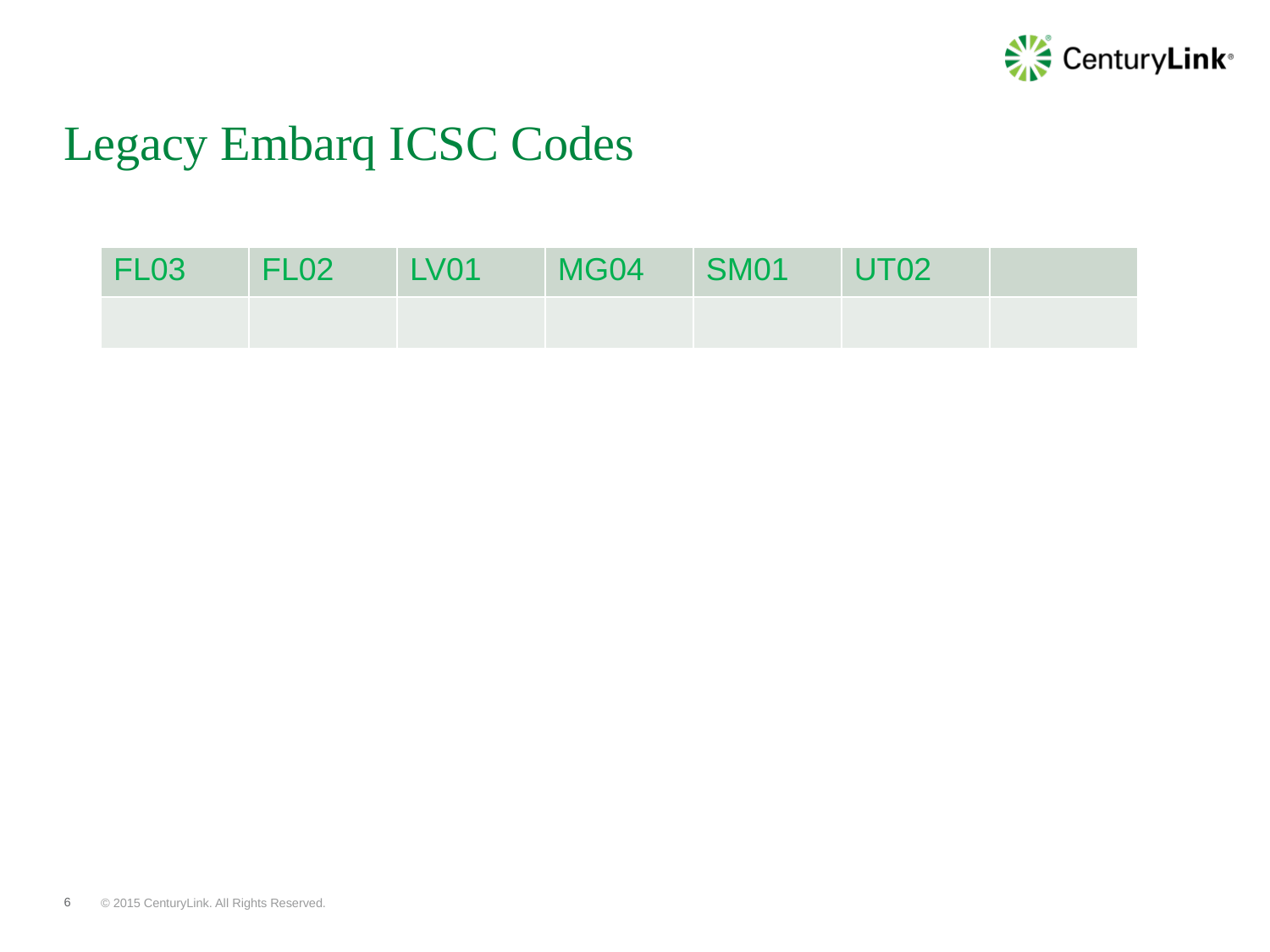

# Legacy Embarq ICSC Codes
|  |  |  |  |  |  |  |
| --- | --- | --- | --- | --- | --- | --- |
| FL03 | FL02 | LV01 | MG04 | SM01 | UT02 |  |
|  |  |  |  |  |  |  |
6